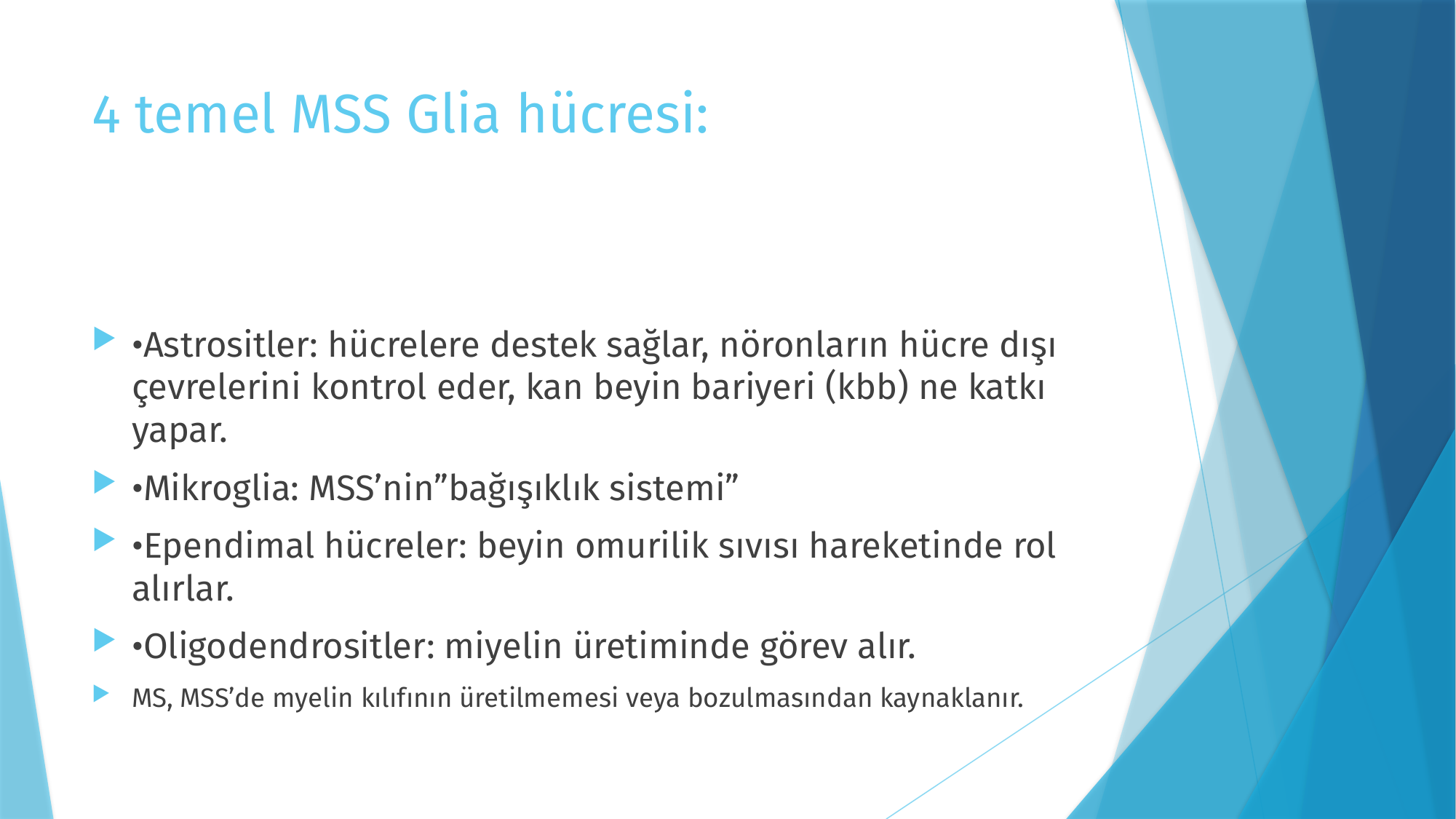

# 4 temel MSS Glia hücresi:

•Astrositler: hücrelere destek sağlar, nöronların hücre dışı çevrelerini kontrol eder, kan beyin bariyeri (kbb) ne katkı yapar.
•Mikroglia: MSS’nin”bağışıklık sistemi”
•Ependimal hücreler: beyin omurilik sıvısı hareketinde rol alırlar.
•Oligodendrositler: miyelin üretiminde görev alır.
MS, MSS’de myelin kılıfının üretilmemesi veya bozulmasından kaynaklanır.